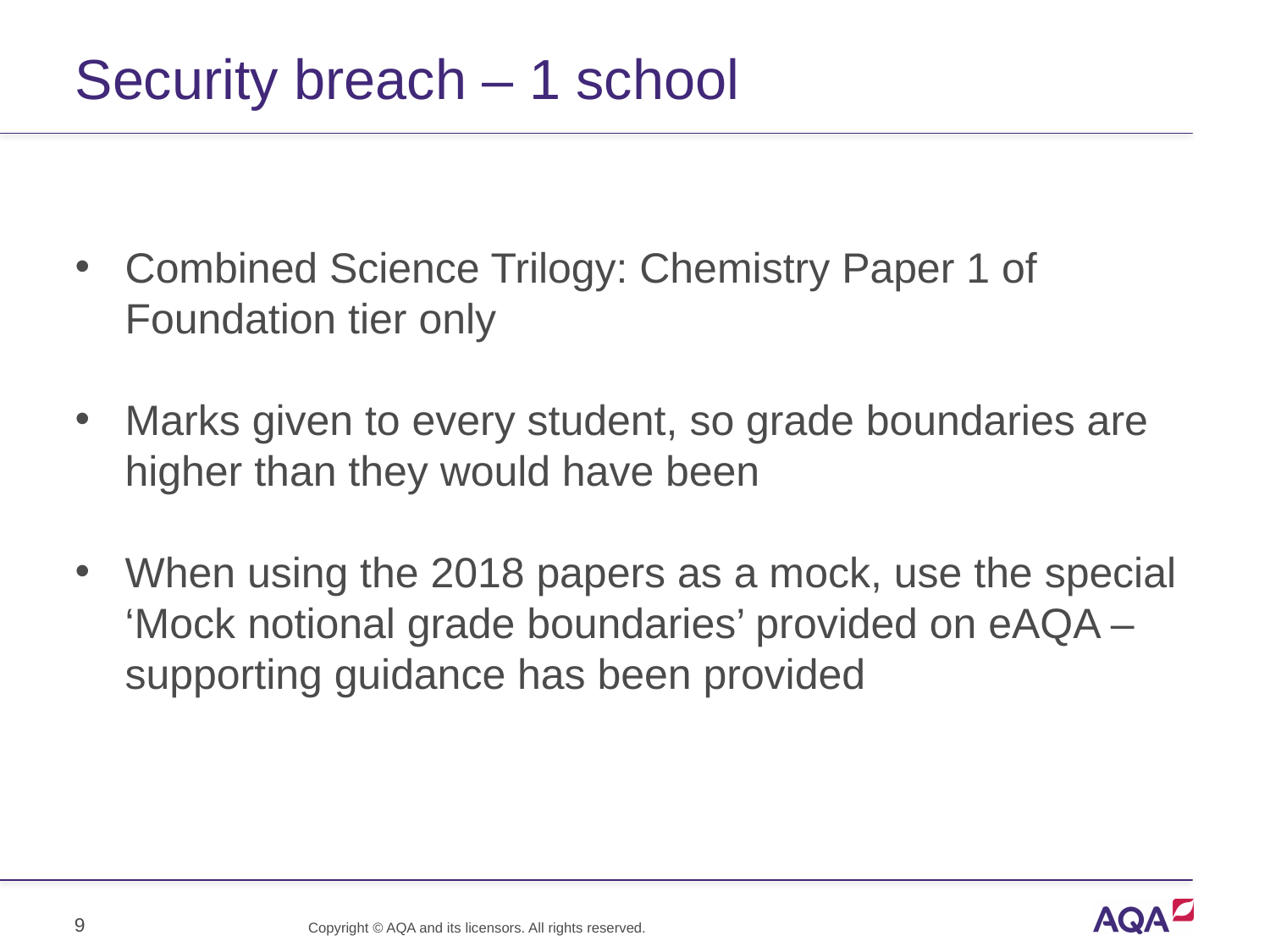

# Security breach – 1 school
Combined Science Trilogy: Chemistry Paper 1 of Foundation tier only

Marks given to every student, so grade boundaries are higher than they would have been

When using the 2018 papers as a mock, use the special ‘Mock notional grade boundaries’ provided on eAQA – supporting guidance has been provided
9
Copyright © AQA and its licensors. All rights reserved.